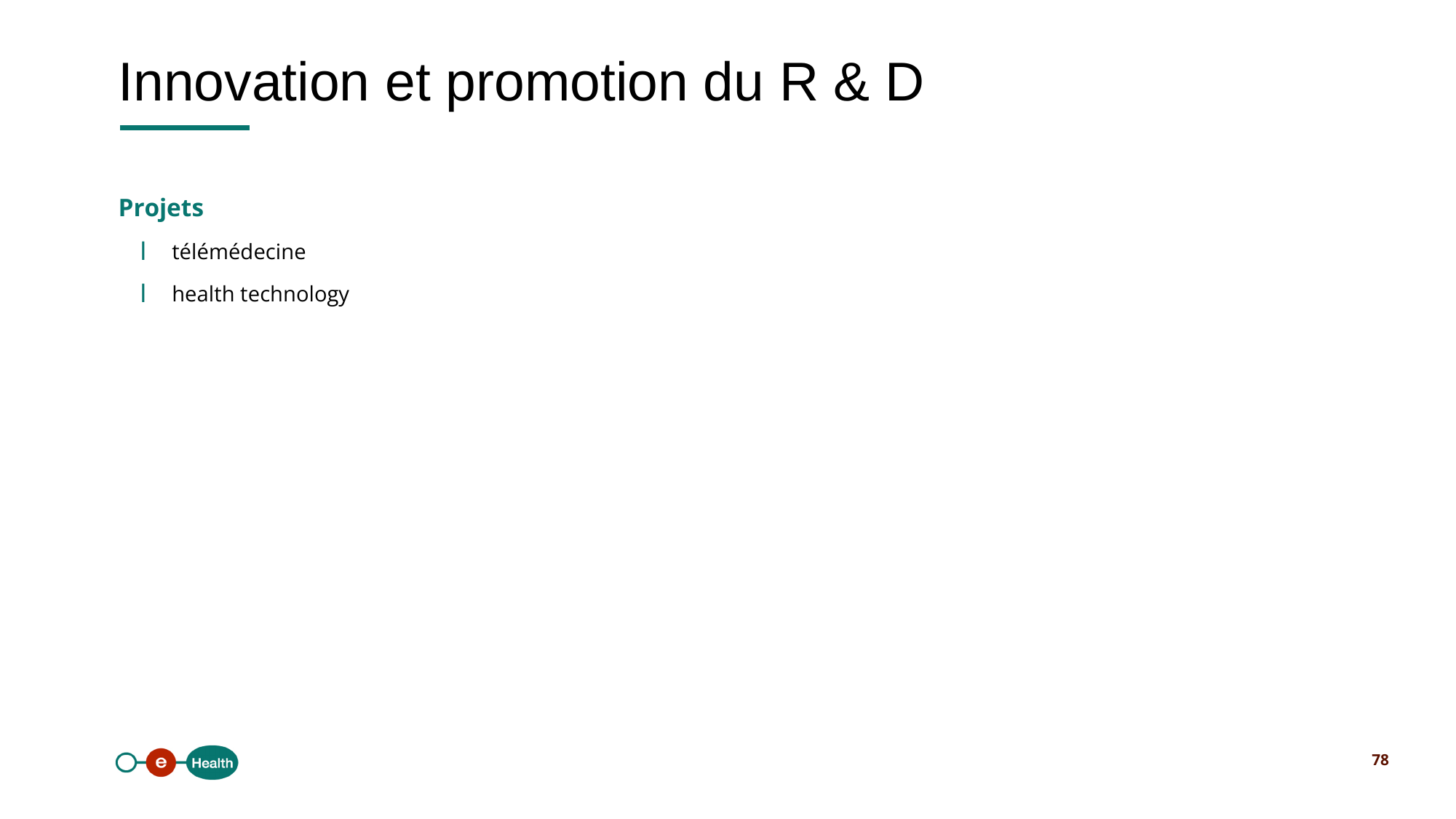

Innovation et promotion du R & D

Projets
télémédecine
health technology

78